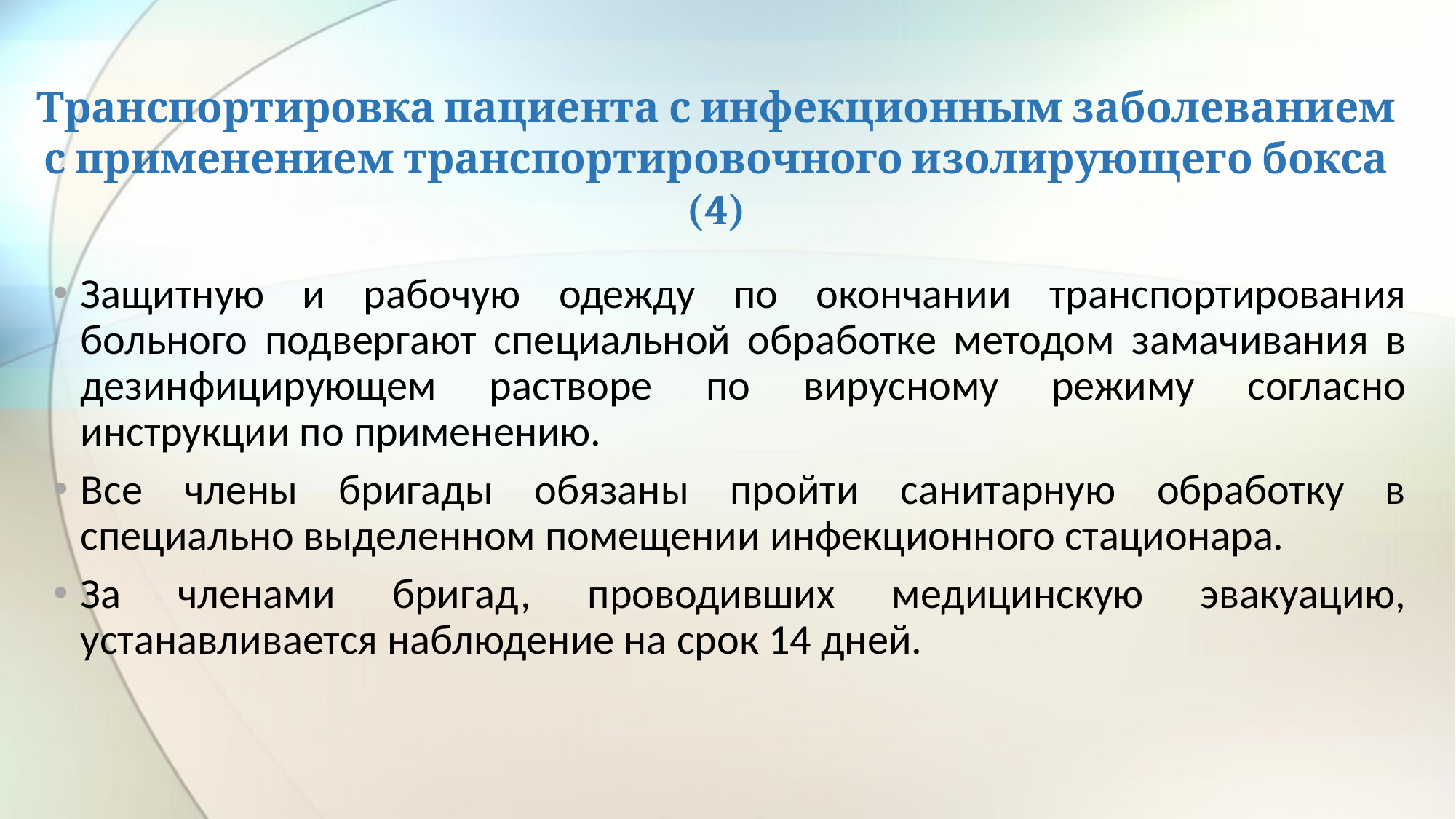

# Транспортировка пациента с инфекционным заболеванием с применением транспортировочного изолирующего бокса (4)
Защитную и рабочую одежду по окончании транспортирования больного подвергают специальной обработке методом замачивания в дезинфицирующем растворе по вирусному режиму согласно инструкции по применению.
Все члены бригады обязаны пройти санитарную обработку в специально выделенном помещении инфекционного стационара.
За членами бригад, проводивших медицинскую эвакуацию, устанавливается наблюдение на срок 14 дней.